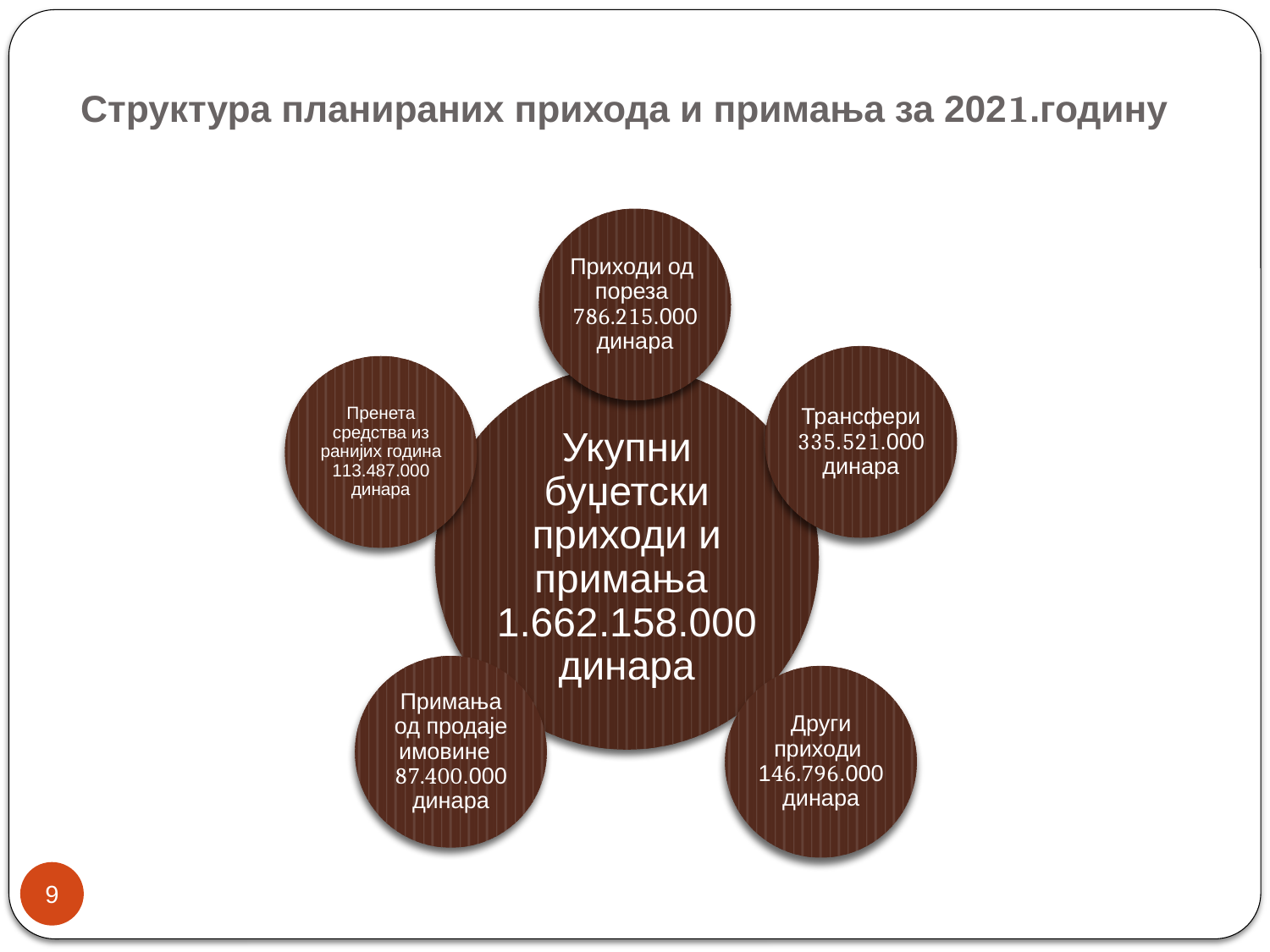

# Структура планираних прихода и примања за 2021.годину
Укупни буџетски приходи и примања  1.662.158.000 динара
Приходи од  пореза  786.215.000 динара
Трансфери 335.521.000 динара
Други приходи  146.796.000 динара
Примања од продаје имовине   87.400.000 динара
Пренета средства из ранијих година 113.487.000 динара
9